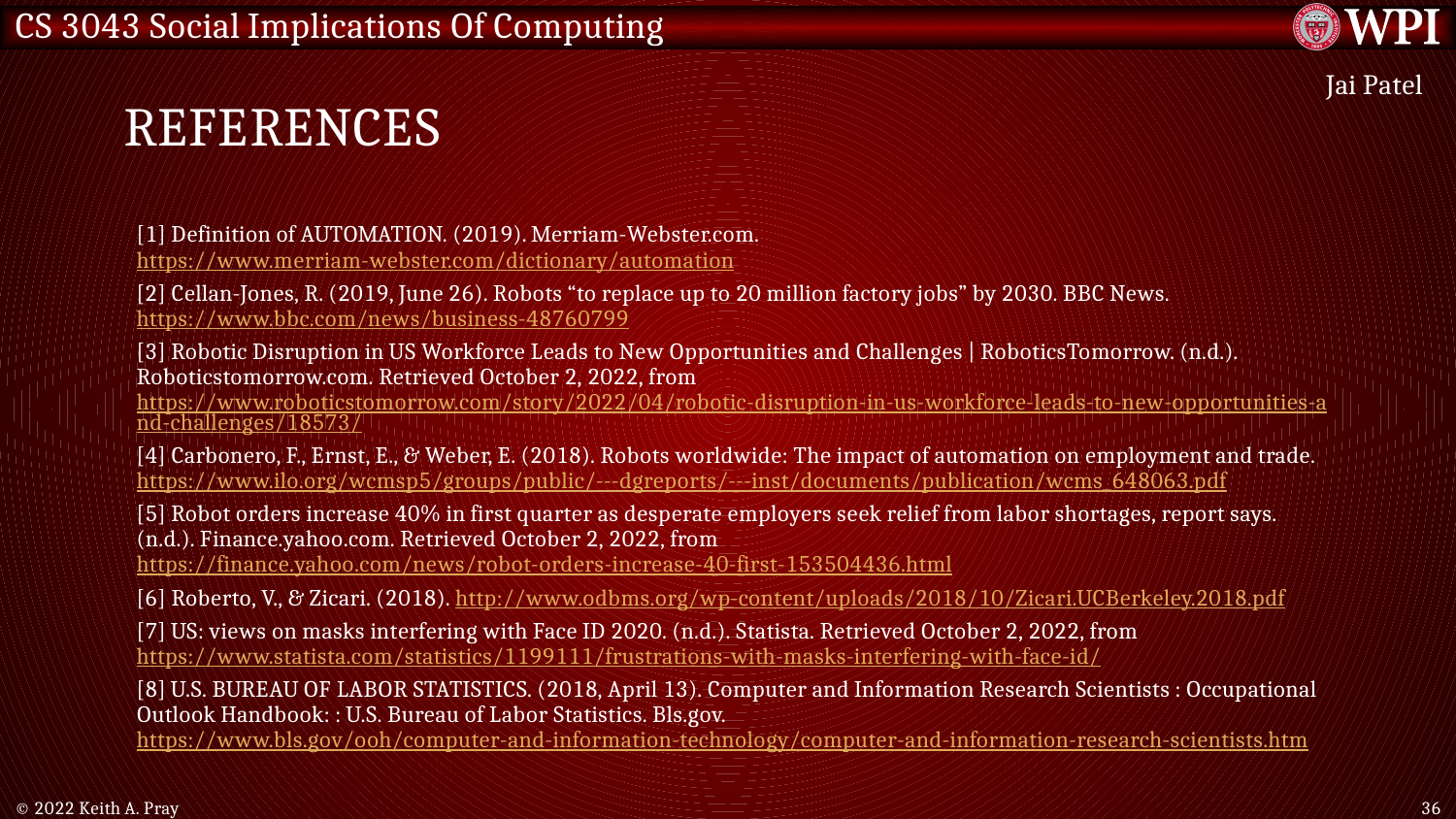

# References
Jai Patel
[1] Definition of AUTOMATION. (2019). Merriam-Webster.com. https://www.merriam-webster.com/dictionary/automation
[2] Cellan-Jones, R. (2019, June 26). Robots “to replace up to 20 million factory jobs” by 2030. BBC News. https://www.bbc.com/news/business-48760799
[3] Robotic Disruption in US Workforce Leads to New Opportunities and Challenges | RoboticsTomorrow. (n.d.). Roboticstomorrow.com. Retrieved October 2, 2022, from https://www.roboticstomorrow.com/story/2022/04/robotic-disruption-in-us-workforce-leads-to-new-opportunities-and-challenges/18573/
[4] Carbonero, F., Ernst, E., & Weber, E. (2018). Robots worldwide: The impact of automation on employment and trade. https://www.ilo.org/wcmsp5/groups/public/---dgreports/---inst/documents/publication/wcms_648063.pdf
[5] Robot orders increase 40% in first quarter as desperate employers seek relief from labor shortages, report says. (n.d.). Finance.yahoo.com. Retrieved October 2, 2022, from https://finance.yahoo.com/news/robot-orders-increase-40-first-153504436.html
[6] Roberto, V., & Zicari. (2018). http://www.odbms.org/wp-content/uploads/2018/10/Zicari.UCBerkeley.2018.pdf
[7] US: views on masks interfering with Face ID 2020. (n.d.). Statista. Retrieved October 2, 2022, from https://www.statista.com/statistics/1199111/frustrations-with-masks-interfering-with-face-id/
[8] U.S. BUREAU OF LABOR STATISTICS. (2018, April 13). Computer and Information Research Scientists : Occupational Outlook Handbook: : U.S. Bureau of Labor Statistics. Bls.gov. https://www.bls.gov/ooh/computer-and-information-technology/computer-and-information-research-scientists.htm‌
© 2022 Keith A. Pray
36